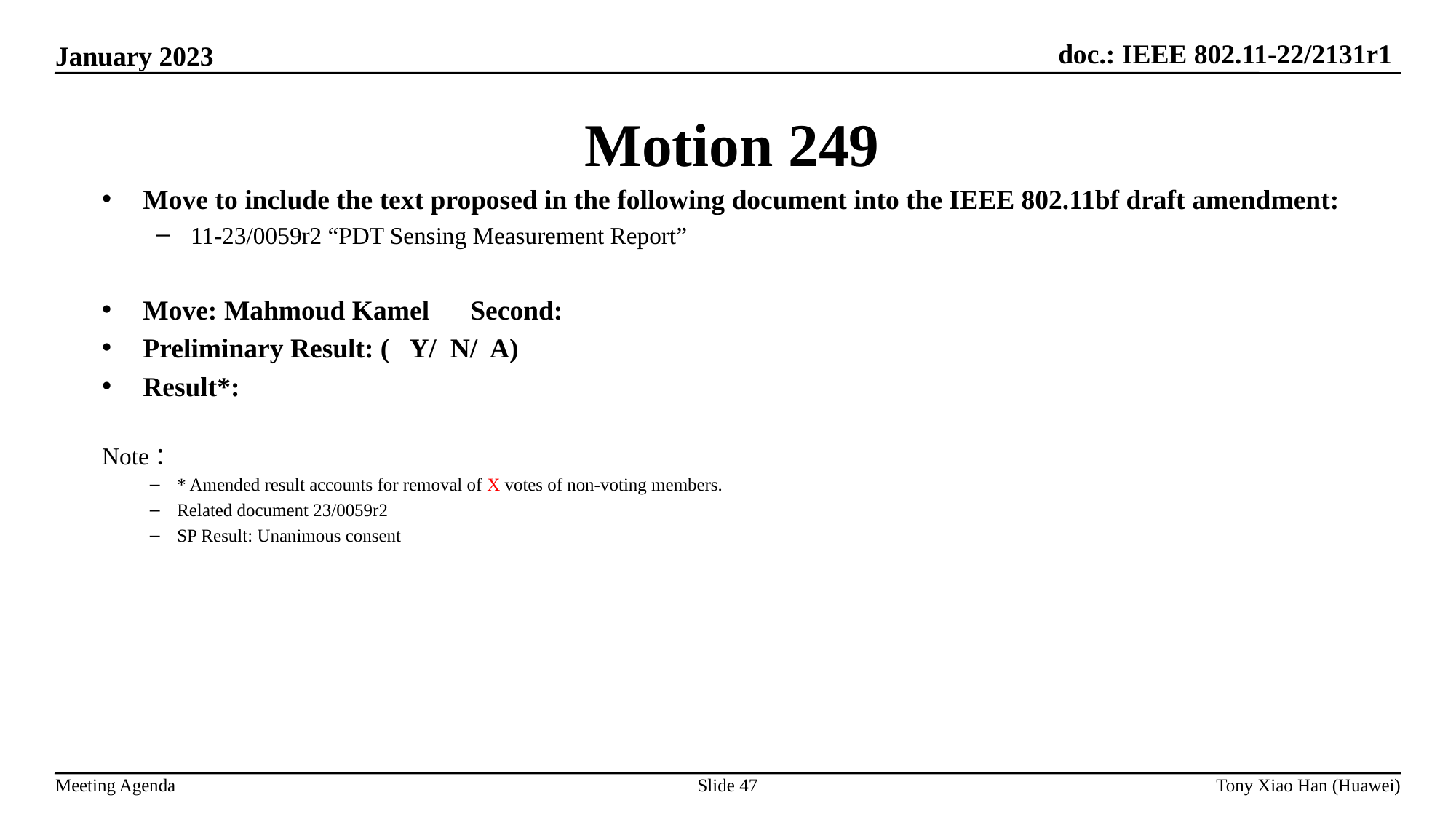

Motion 249

Move to include the text proposed in the following document into the IEEE 802.11bf draft amendment:
11-23/0059r2 “PDT Sensing Measurement Report”

Move: Mahmoud Kamel 	Second:
Preliminary Result: (   Y/  N/  A)
Result*:

Note：
* Amended result accounts for removal of X votes of non-voting members.
Related document 23/0059r2
SP Result: Unanimous consent